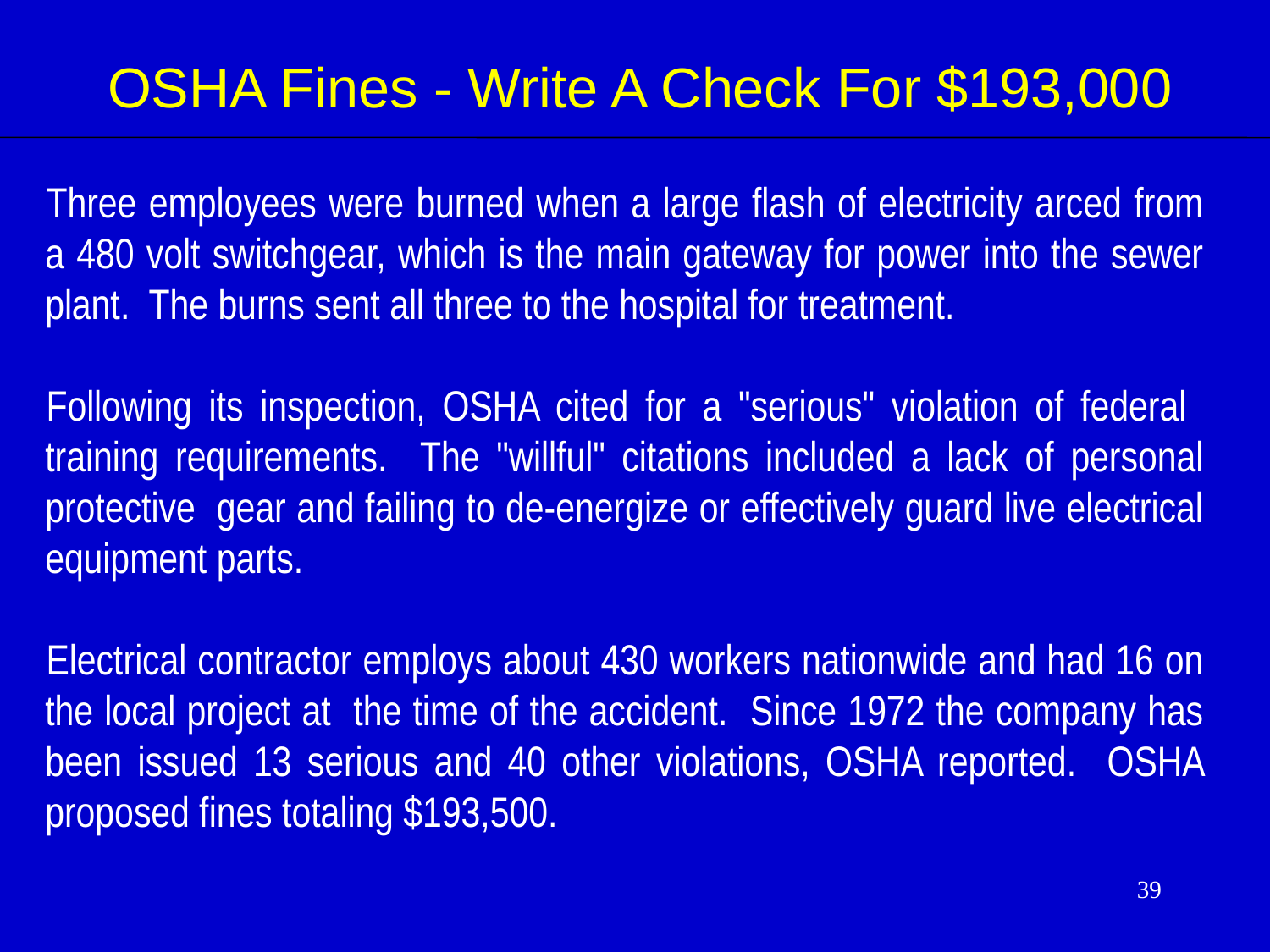

OSHA Fines - Write A Check For $193,000

Three employees were burned when a large flash of electricity arced from a 480 volt switchgear, which is the main gateway for power into the sewer plant.  The burns sent all three to the hospital for treatment.

Following its inspection, OSHA cited for a "serious" violation of federal  training requirements.  The "willful" citations included a lack of personal protective  gear and failing to de-energize or effectively guard live electrical equipment parts.

Electrical contractor employs about 430 workers nationwide and had 16 on the local project at  the time of the accident.  Since 1972 the company has been issued 13 serious and 40 other violations, OSHA reported.  OSHA proposed fines totaling $193,500.
39